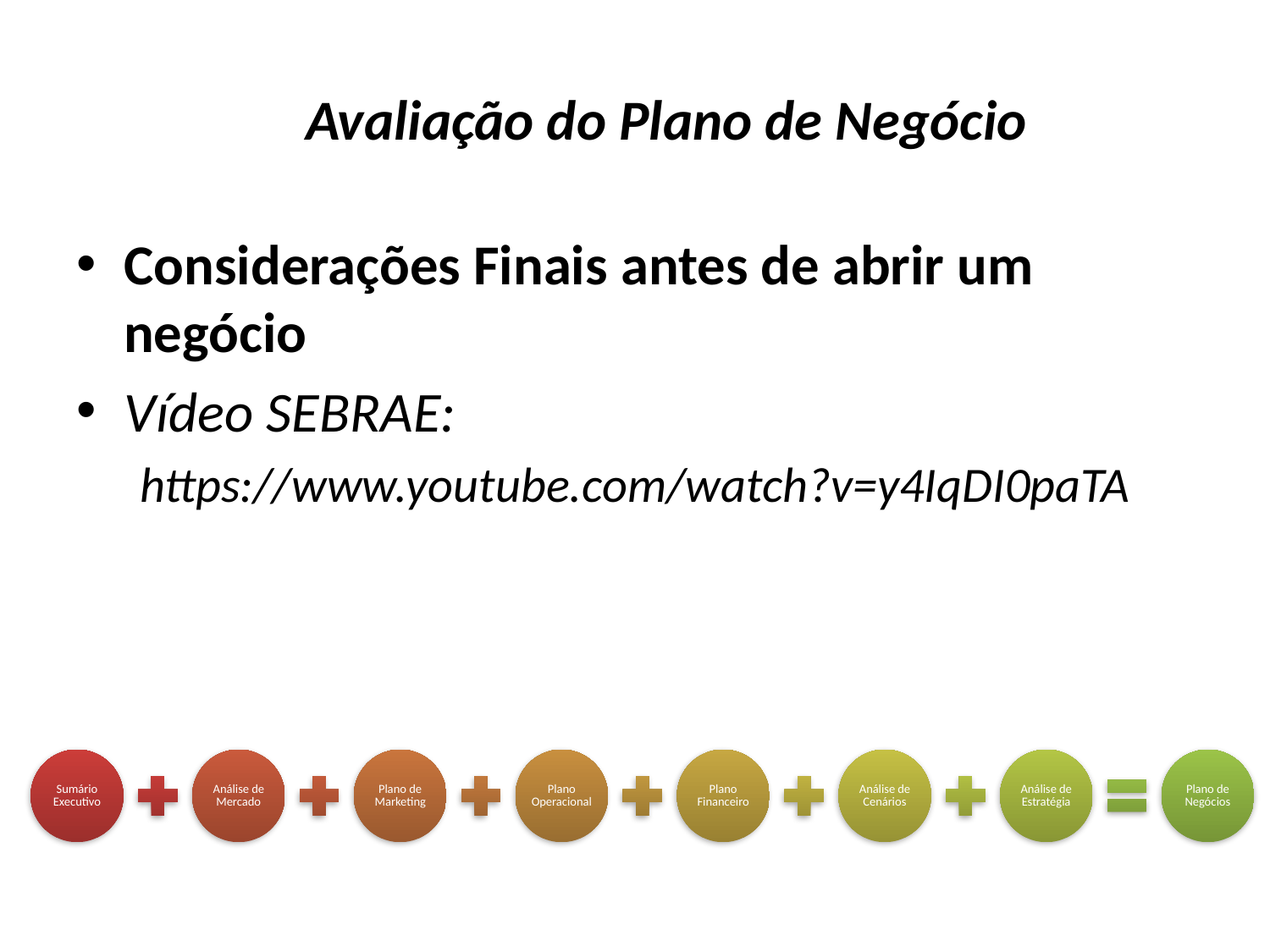

# Avaliação do Plano de Negócio
Considerações Finais antes de abrir um negócio
Vídeo SEBRAE:
https://www.youtube.com/watch?v=y4IqDI0paTA
Sumário Executivo

Análise de Mercado

Plano de Marketing

Plano Operacional

Plano Financeiro

Análise de Cenários

Análise de Estratégia

Plano de Negócios